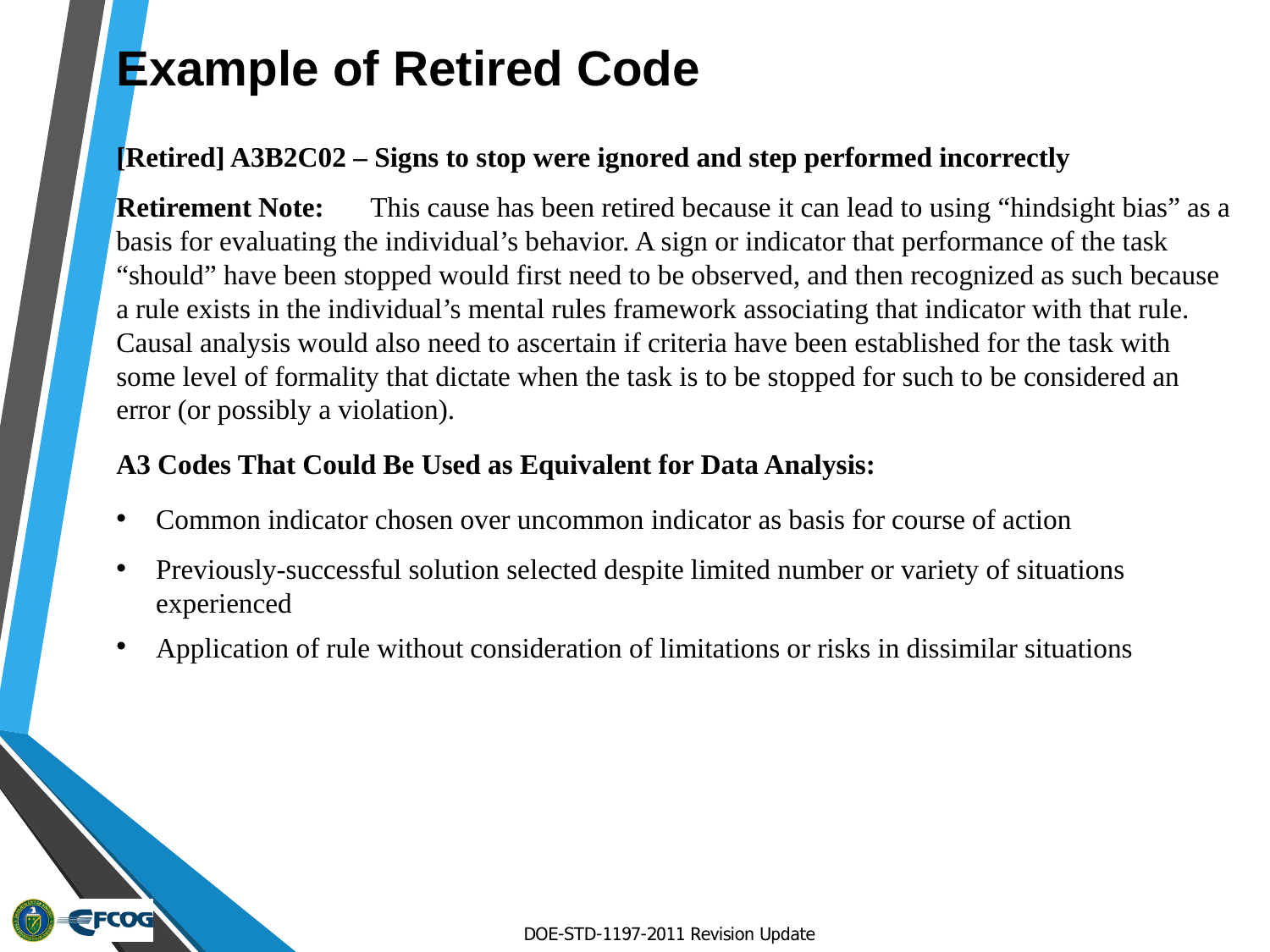

# Example of Retired Code
[Retired] A3B2C02 – Signs to stop were ignored and step performed incorrectly
Retirement Note:	This cause has been retired because it can lead to using “hindsight bias” as a basis for evaluating the individual’s behavior. A sign or indicator that performance of the task “should” have been stopped would first need to be observed, and then recognized as such because a rule exists in the individual’s mental rules framework associating that indicator with that rule. Causal analysis would also need to ascertain if criteria have been established for the task with some level of formality that dictate when the task is to be stopped for such to be considered an error (or possibly a violation).
A3 Codes That Could Be Used as Equivalent for Data Analysis:
Common indicator chosen over uncommon indicator as basis for course of action
Previously-successful solution selected despite limited number or variety of situations experienced
Application of rule without consideration of limitations or risks in dissimilar situations